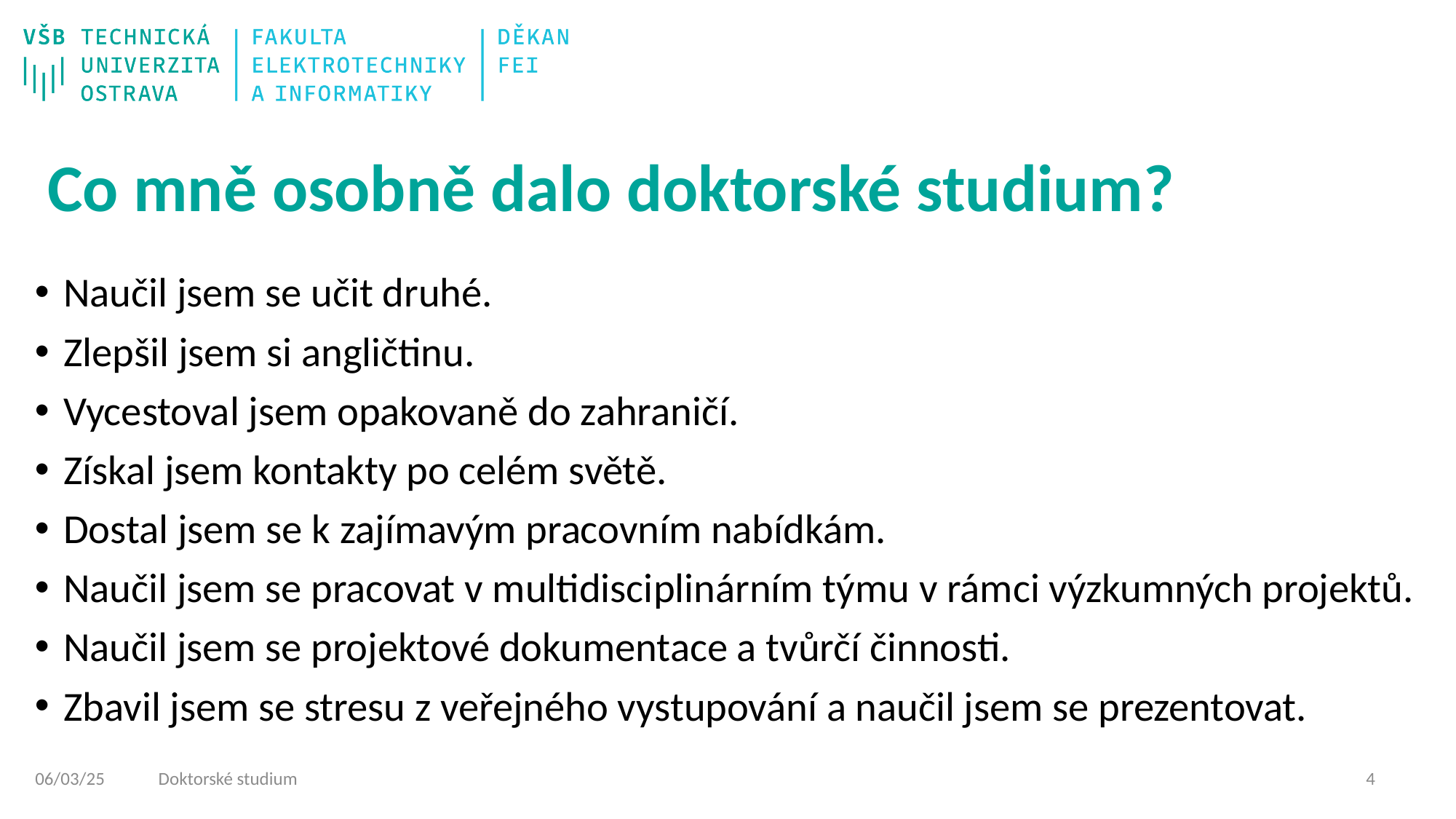

# Co mně osobně dalo doktorské studium?
Naučil jsem se učit druhé.
Zlepšil jsem si angličtinu.
Vycestoval jsem opakovaně do zahraničí.
Získal jsem kontakty po celém světě.
Dostal jsem se k zajímavým pracovním nabídkám.
Naučil jsem se pracovat v multidisciplinárním týmu v rámci výzkumných projektů.
Naučil jsem se projektové dokumentace a tvůrčí činnosti.
Zbavil jsem se stresu z veřejného vystupování a naučil jsem se prezentovat.

Doktorské studium
4
06/03/25